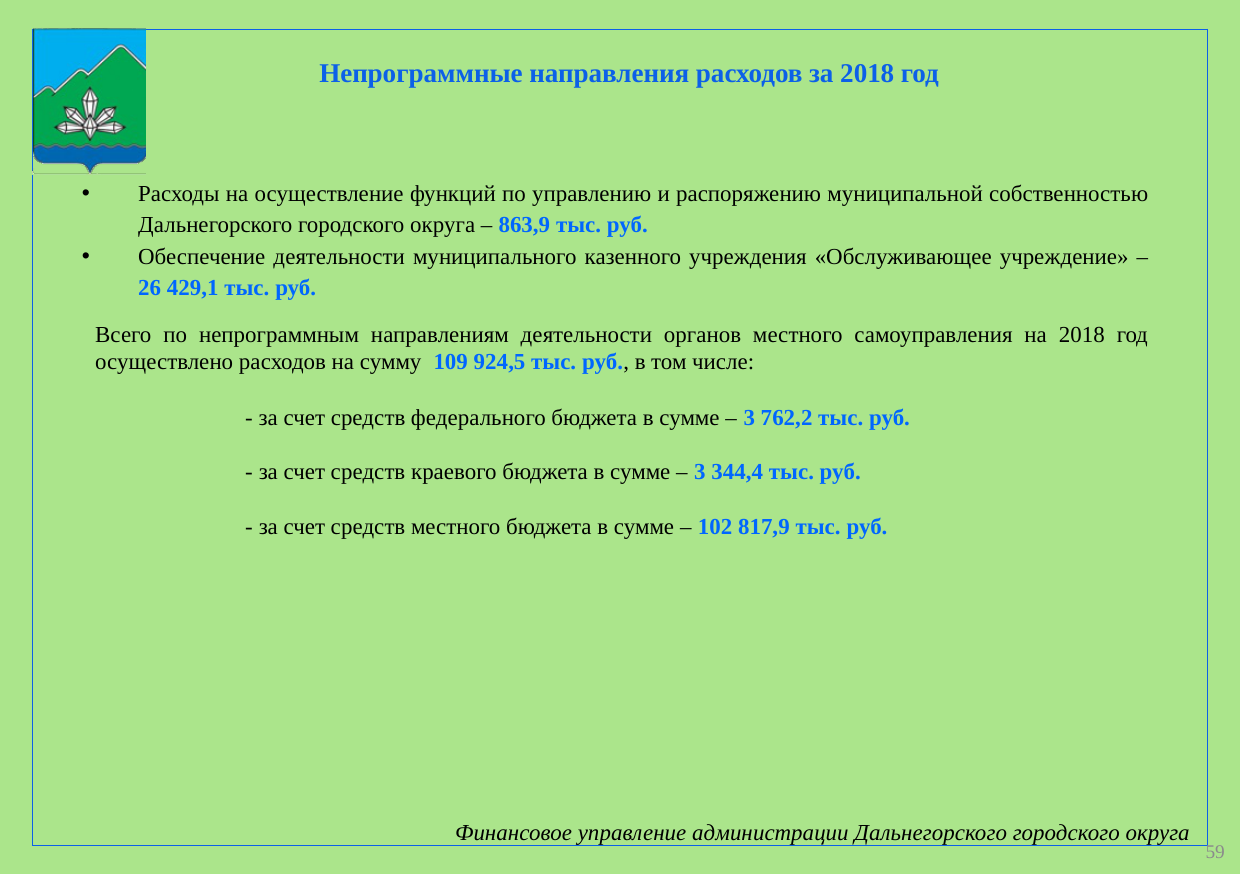

Непрограммные направления расходов за 2018 год
Расходы на осуществление функций по управлению и распоряжению муниципальной собственностью Дальнегорского городского округа – 863,9 тыс. руб.
Обеспечение деятельности муниципального казенного учреждения «Обслуживающее учреждение» – 26 429,1 тыс. руб.
Всего по непрограммным направлениям деятельности органов местного самоуправления на 2018 год осуществлено расходов на сумму  109 924,5 тыс. руб., в том числе:

	- за счет средств федерального бюджета в сумме – 3 762,2 тыс. руб.

	- за счет средств краевого бюджета в сумме – 3 344,4 тыс. руб.

	- за счет средств местного бюджета в сумме – 102 817,9 тыс. руб.
59